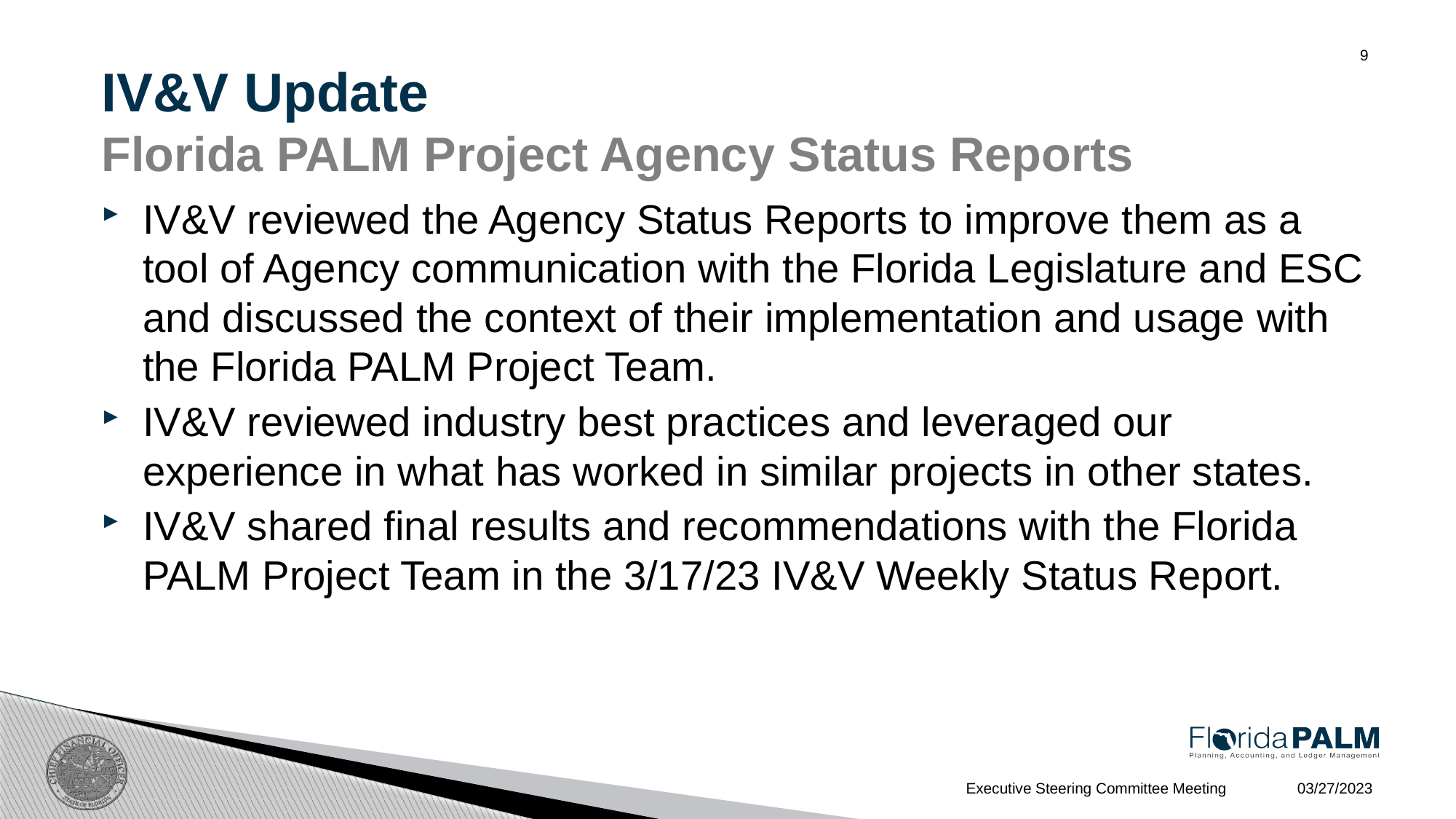

9
IV&V Update
Florida PALM Project Agency Status Reports
IV&V reviewed the Agency Status Reports to improve them as a tool of Agency communication with the Florida Legislature and ESC and discussed the context of their implementation and usage with the Florida PALM Project Team.
IV&V reviewed industry best practices and leveraged our experience in what has worked in similar projects in other states.
IV&V shared final results and recommendations with the Florida PALM Project Team in the 3/17/23 IV&V Weekly Status Report.
03/27/2023
Executive Steering Committee Meeting